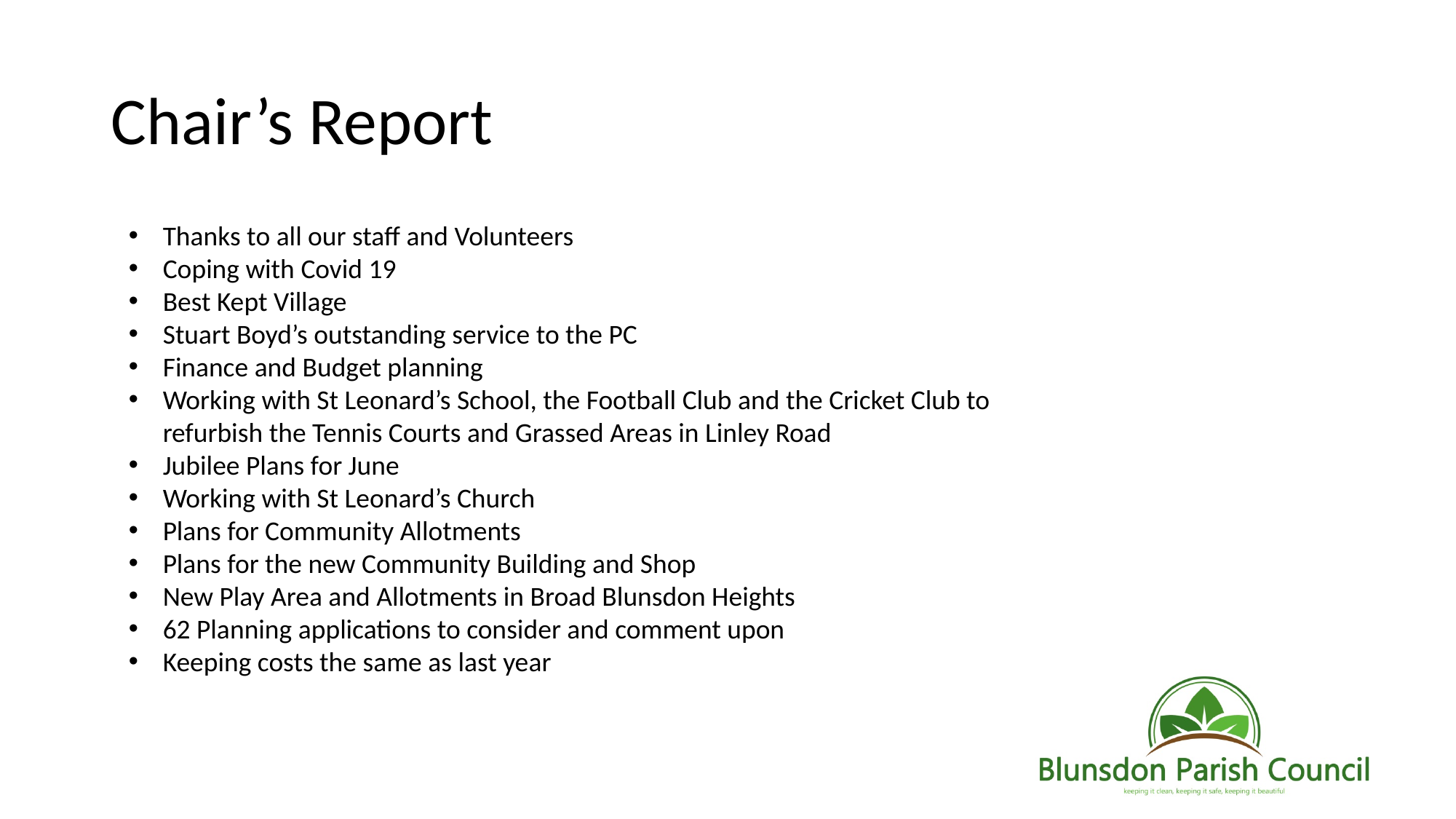

# Chair’s Report
Thanks to all our staff and Volunteers
Coping with Covid 19
Best Kept Village
Stuart Boyd’s outstanding service to the PC
Finance and Budget planning
Working with St Leonard’s School, the Football Club and the Cricket Club to refurbish the Tennis Courts and Grassed Areas in Linley Road
Jubilee Plans for June
Working with St Leonard’s Church
Plans for Community Allotments
Plans for the new Community Building and Shop
New Play Area and Allotments in Broad Blunsdon Heights
62 Planning applications to consider and comment upon
Keeping costs the same as last year